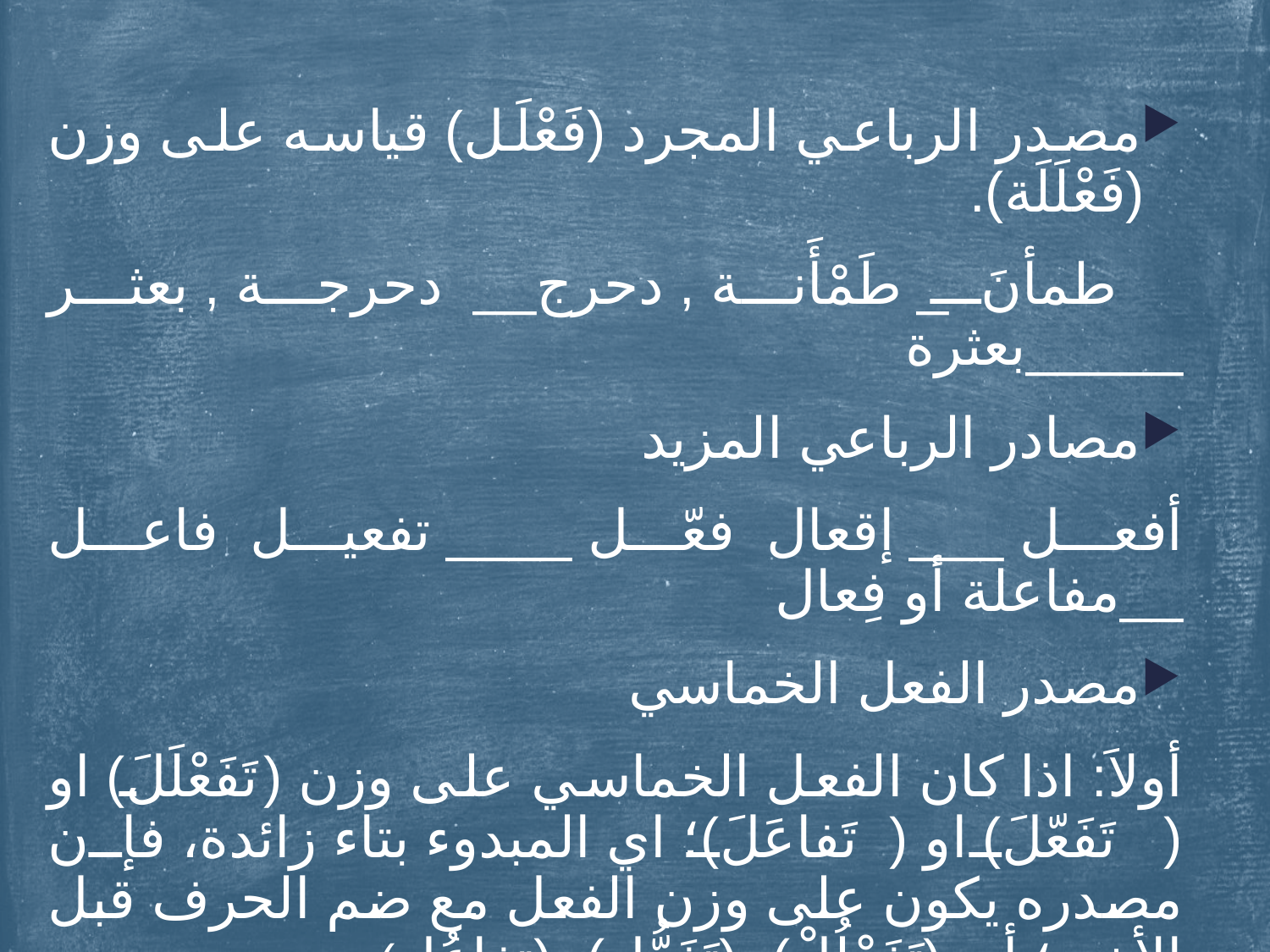

مصدر الرباعي المجرد (فَعْلَل) قياسه على وزن (فَعْلَلَة).
 طمأنَ  _ طَمْأَنة , دحرج__  دحرجة , بعثر _____بعثرة
مصادر الرباعي المزيد
أفعل ___ إقعال  فعّل ____ تفعيل  فاعل __مفاعلة أو فِعال
مصدر الفعل الخماسي
أولاَ: اذا كان الفعل الخماسي على وزن (تَفَعْلَلَ) او ( تَفَعّلَ) او (تَفاعَلَ)؛ اي المبدوء بتاء زائدة، فإن مصدره يكون على وزن الفعل مع ضم الحرف قبل الأخير؛ أي (تَفَعْلُلْ)، (تَفَعُّل)، (تفاعُل).